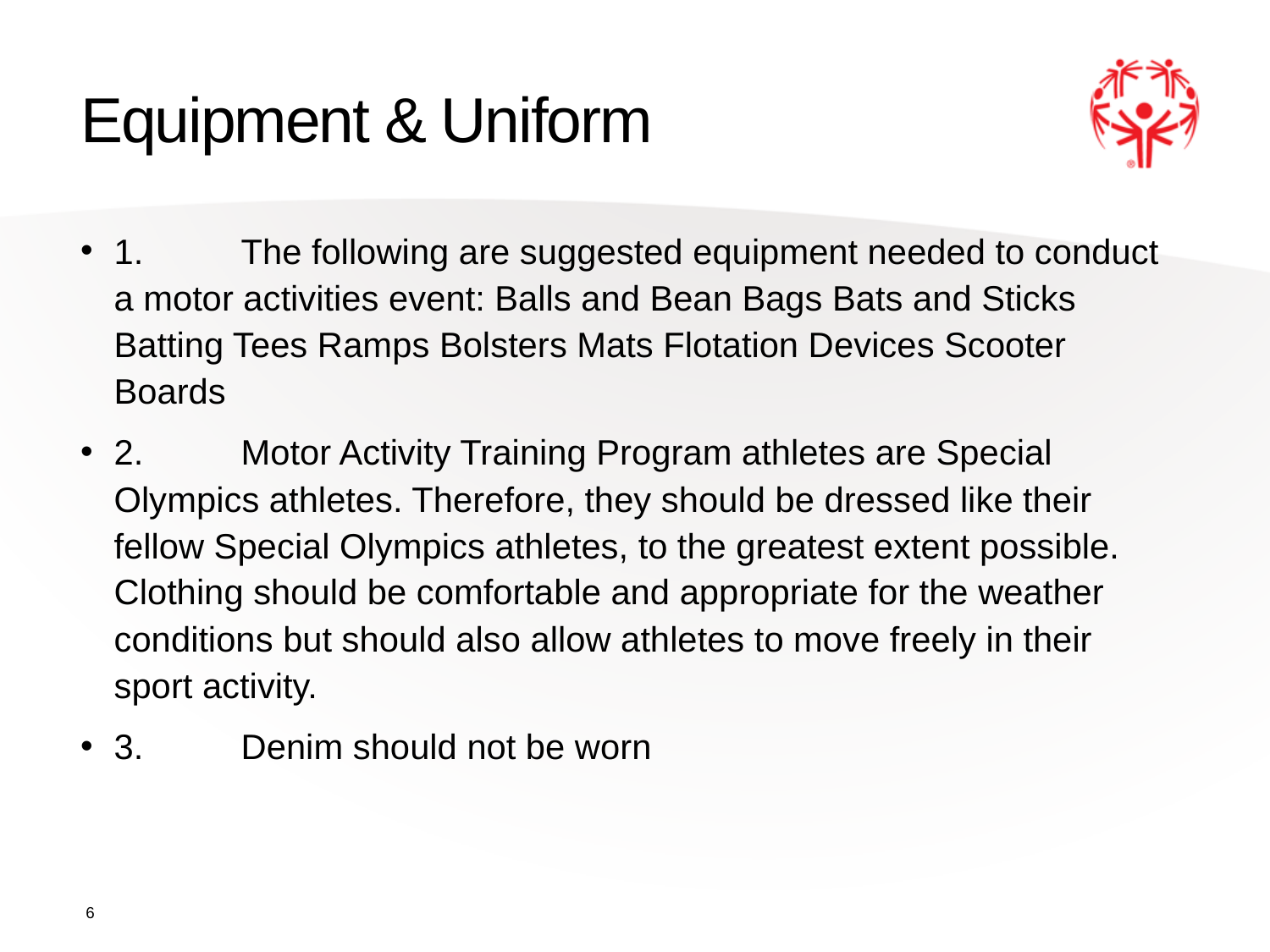

# Equipment & Uniform
1.	The following are suggested equipment needed to conduct a motor activities event: Balls and Bean Bags Bats and Sticks Batting Tees Ramps Bolsters Mats Flotation Devices Scooter Boards
2.	Motor Activity Training Program athletes are Special Olympics athletes. Therefore, they should be dressed like their fellow Special Olympics athletes, to the greatest extent possible. Clothing should be comfortable and appropriate for the weather conditions but should also allow athletes to move freely in their sport activity.
3.	Denim should not be worn

6